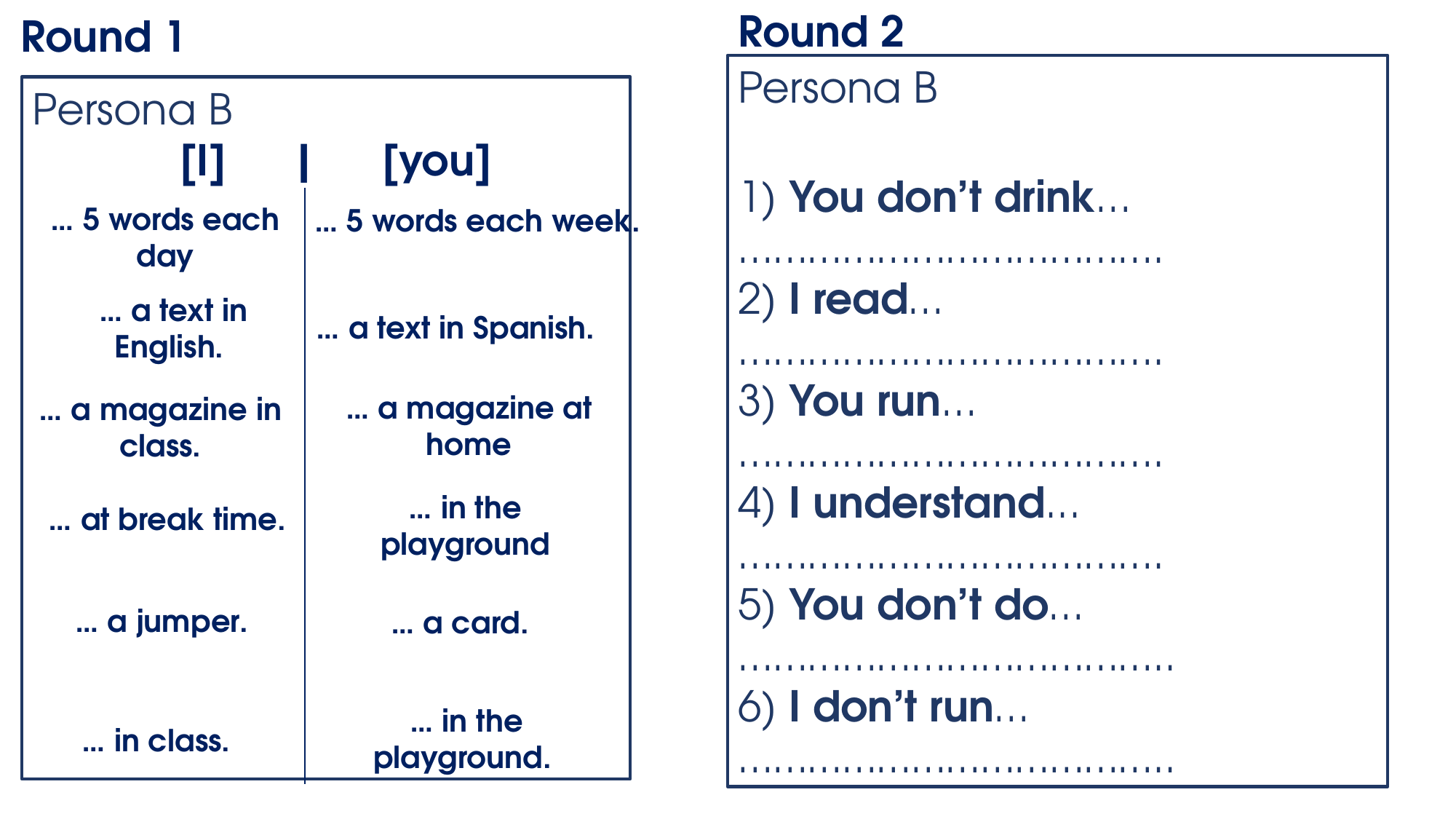

Round 2
Round 1
# Follow up 4: handout
Persona B

1) You don’t drink…
……………………………….
2) I read…
……………………………….
3) You run…
……………………………….
4) I understand...
……………………………….
5) You don’t do…
………………………………..
6) I don’t run…
………………………………..
Persona B

[I]      |      [you]
|  |  |
| --- | --- |
|  |  |
|  |  |
|  |  |
|  |  |
… 5 words each day
… 5 words each week.
… a text in English.
… a text in Spanish.
… a magazine at home
… a magazine in class.
… in the playground
… at break time.
… a jumper.
… a card.
… in the playground.
… in class.